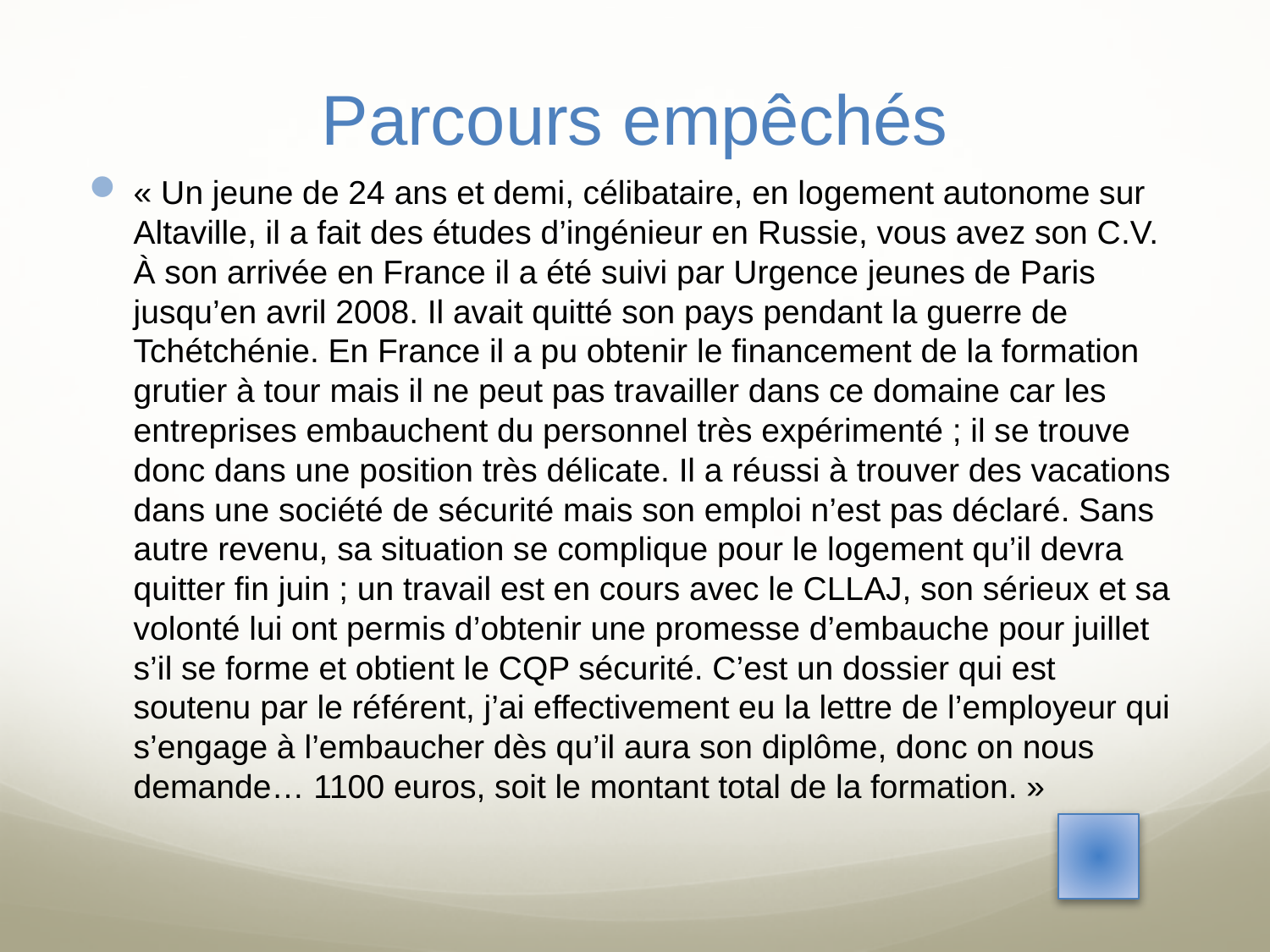

# Parcours empêchés
« Un jeune de 24 ans et demi, célibataire, en logement autonome sur Altaville, il a fait des études d’ingénieur en Russie, vous avez son C.V. À son arrivée en France il a été suivi par Urgence jeunes de Paris jusqu’en avril 2008. Il avait quitté son pays pendant la guerre de Tchétchénie. En France il a pu obtenir le financement de la formation grutier à tour mais il ne peut pas travailler dans ce domaine car les entreprises embauchent du personnel très expérimenté ; il se trouve donc dans une position très délicate. Il a réussi à trouver des vacations dans une société de sécurité mais son emploi n’est pas déclaré. Sans autre revenu, sa situation se complique pour le logement qu’il devra quitter fin juin ; un travail est en cours avec le CLLAJ, son sérieux et sa volonté lui ont permis d’obtenir une promesse d’embauche pour juillet s’il se forme et obtient le CQP sécurité. C’est un dossier qui est soutenu par le référent, j’ai effectivement eu la lettre de l’employeur qui s’engage à l’embaucher dès qu’il aura son diplôme, donc on nous demande… 1100 euros, soit le montant total de la formation. »